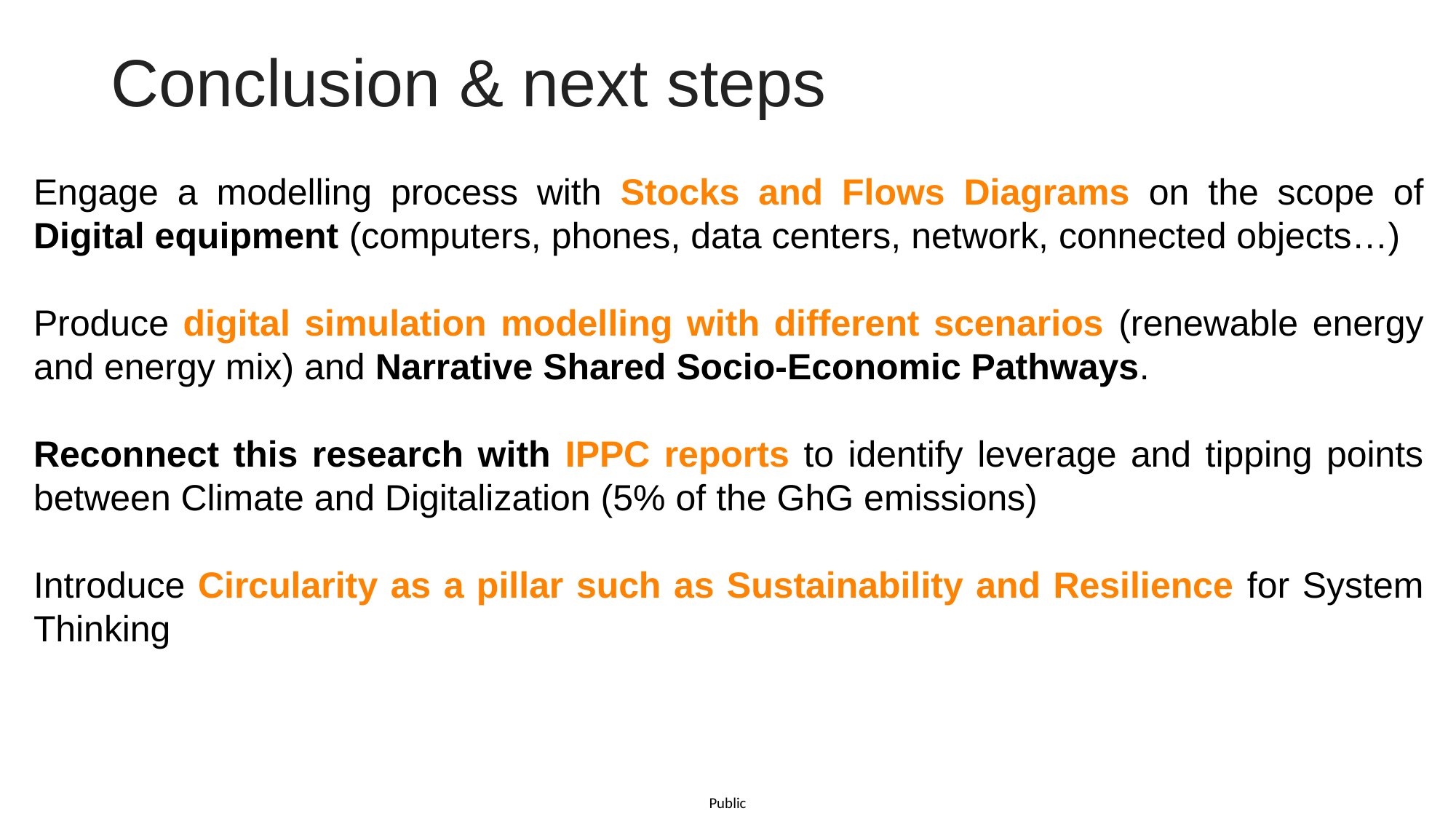

# Conclusion & next steps
Engage a modelling process with Stocks and Flows Diagrams on the scope of Digital equipment (computers, phones, data centers, network, connected objects…)

Produce digital simulation modelling with different scenarios (renewable energy and energy mix) and Narrative Shared Socio-Economic Pathways.

Reconnect this research with IPPC reports to identify leverage and tipping points between Climate and Digitalization (5% of the GhG emissions)

Introduce Circularity as a pillar such as Sustainability and Resilience for System Thinking